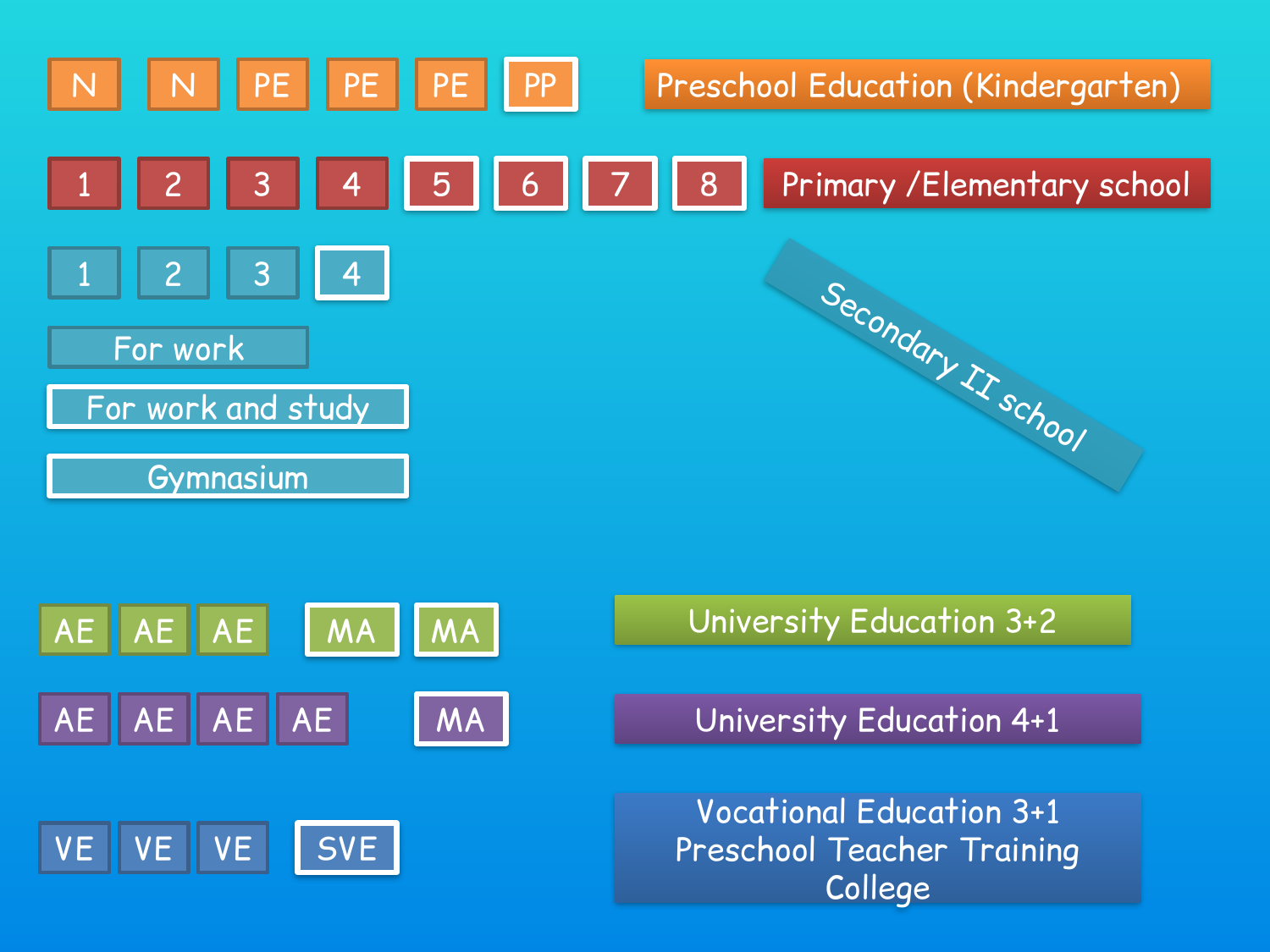

N
N
PE
PE
PE
PP
Preschool Education (Kindergarten)
1
2
3
4
5
6
7
8
Primary /Elementary school
1
2
3
4
For work
Secondary II school
For work and study
Gymnasium
University Education 3+2
AE
AE
AE
MA
MA
AE
AE
AE
AE
MA
University Education 4+1
Vocational Education 3+1
Preschool Teacher Training College
VE
VE
VE
SVE